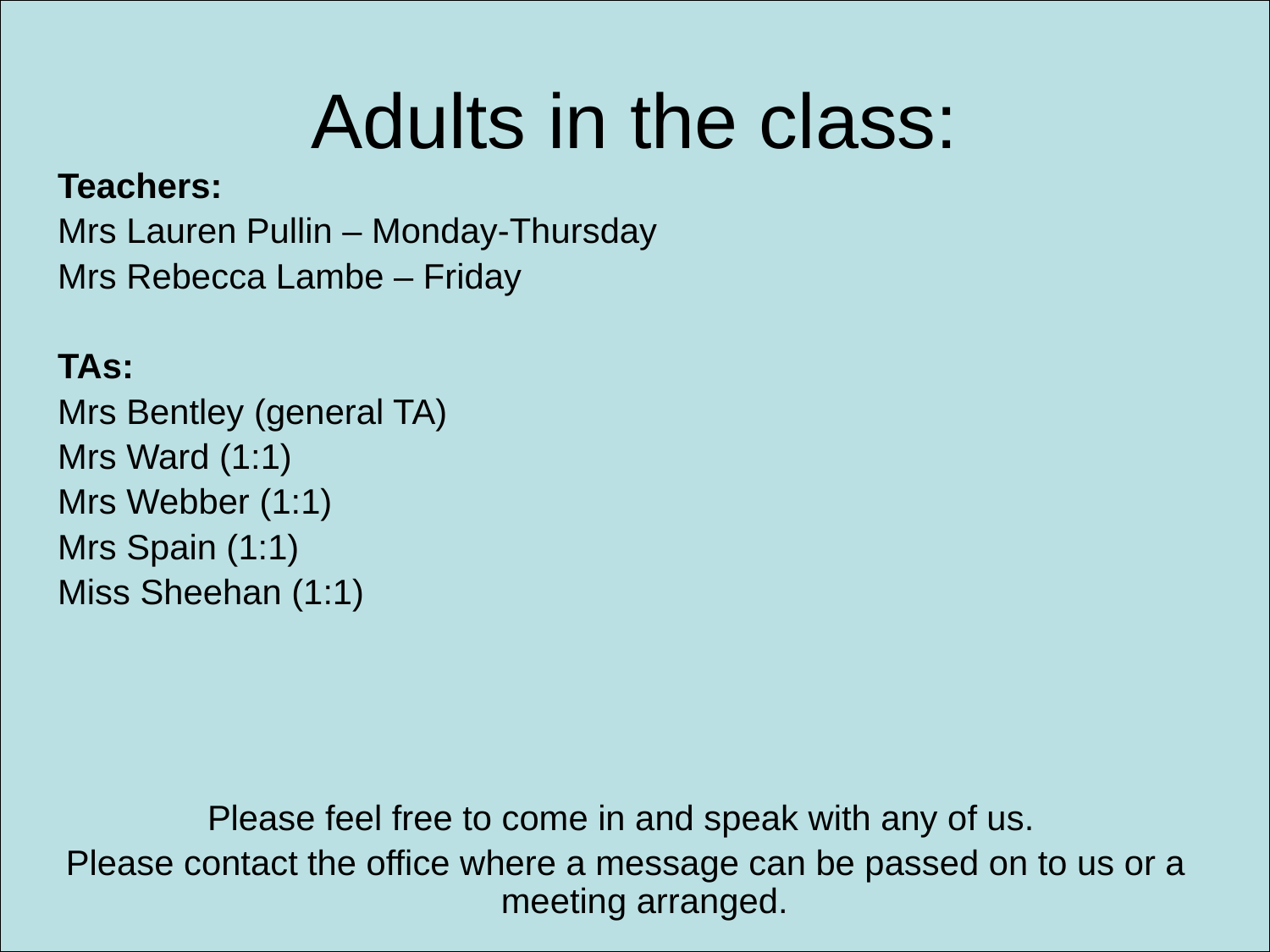

# Adults in the class:
Teachers:
Mrs Lauren Pullin – Monday-Thursday
Mrs Rebecca Lambe – Friday

TAs:
Mrs Bentley (general TA)
Mrs Ward (1:1)
Mrs Webber (1:1)
Mrs Spain (1:1)
Miss Sheehan (1:1)

Please feel free to come in and speak with any of us.
Please contact the office where a message can be passed on to us or a meeting arranged.